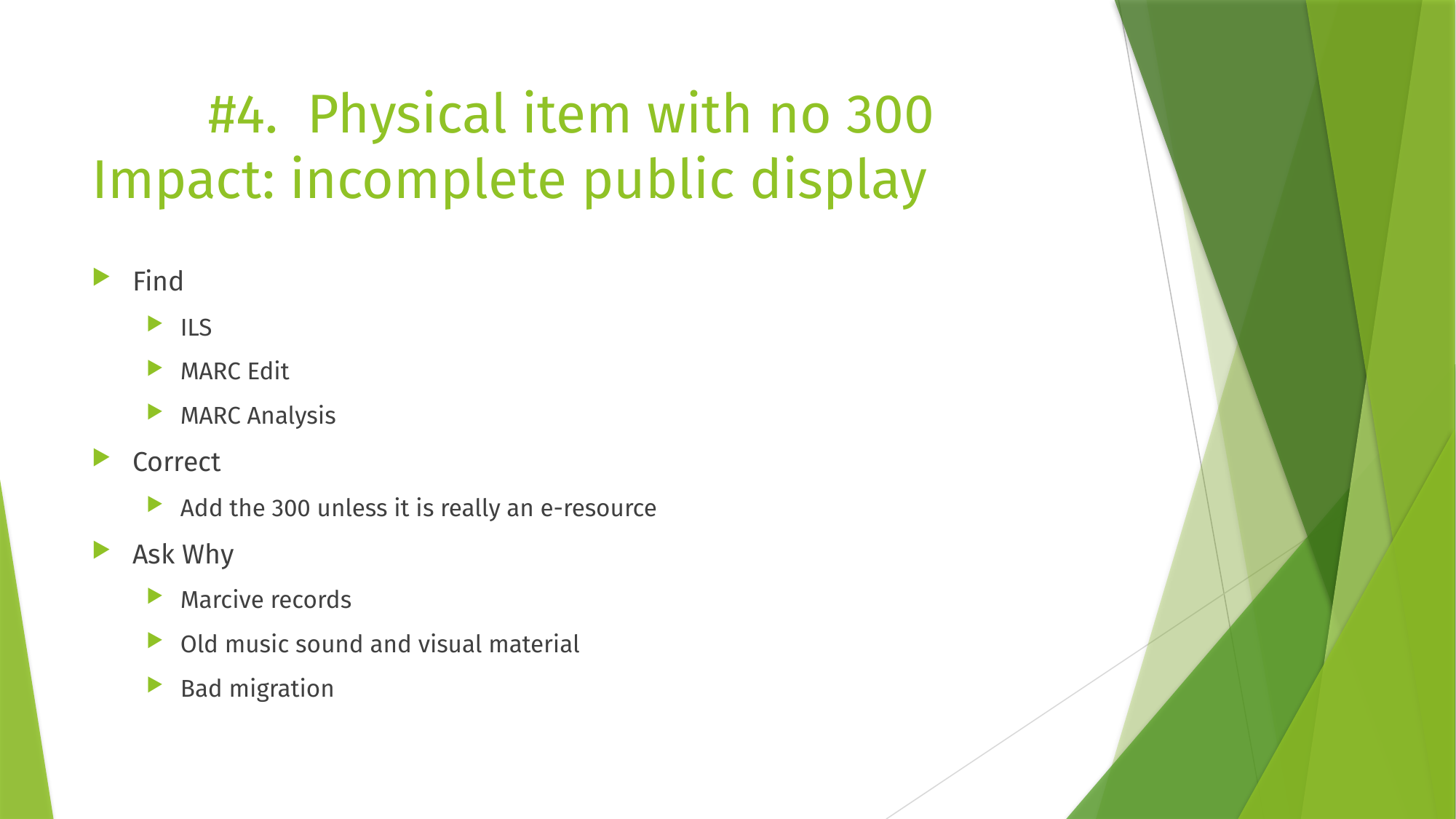

# #4.  Physical item with no 300 Impact: incomplete public display
Find
ILS
MARC Edit
MARC Analysis
Correct
Add the 300 unless it is really an e-resource
Ask Why
Marcive records
Old music sound and visual material
Bad migration